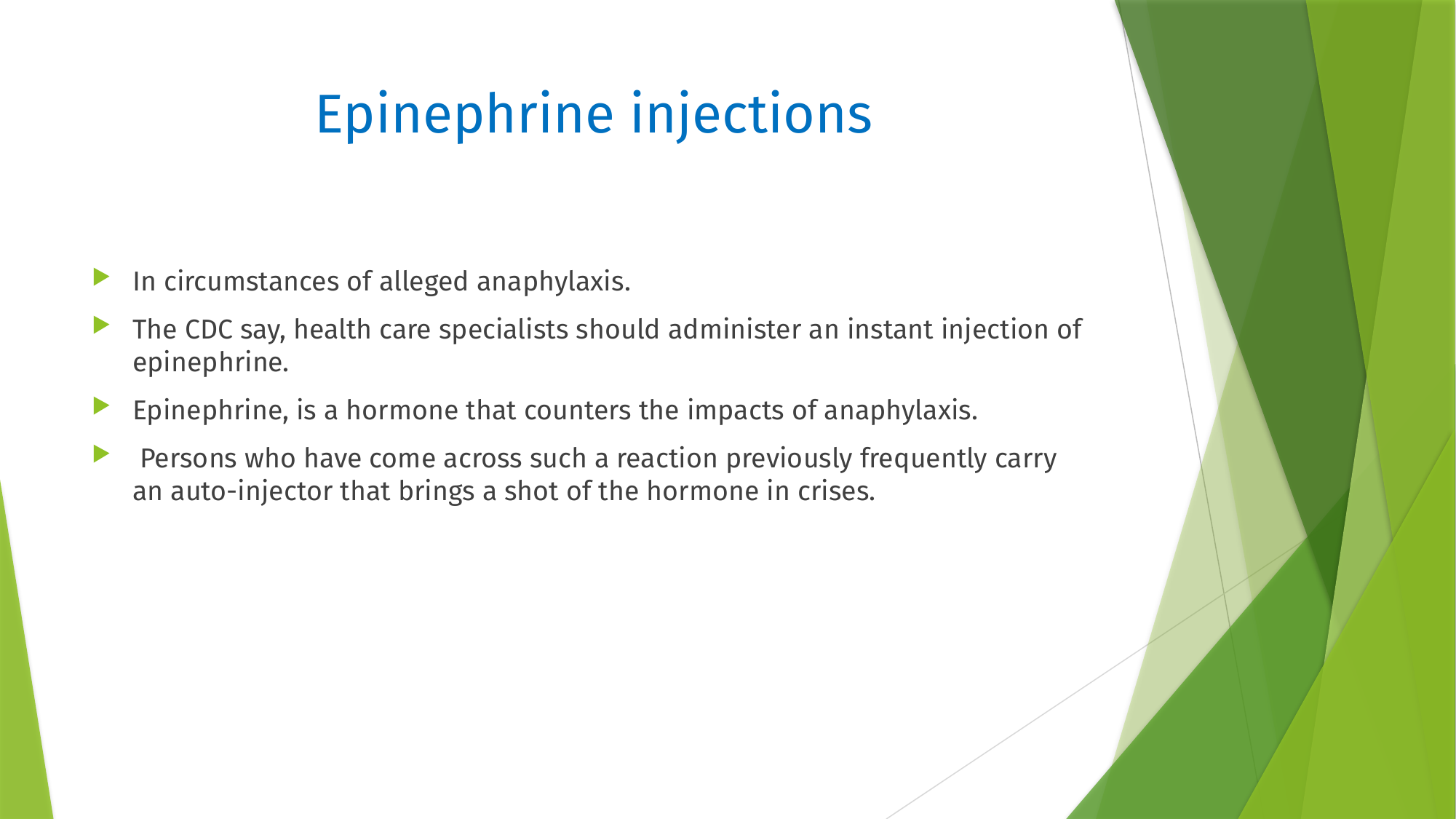

# Epinephrine injections
In circumstances of alleged anaphylaxis.
The CDC say, health care specialists should administer an instant injection of epinephrine.
Epinephrine, is a hormone that counters the impacts of anaphylaxis.
 Persons who have come across such a reaction previously frequently carry an auto-injector that brings a shot of the hormone in crises.